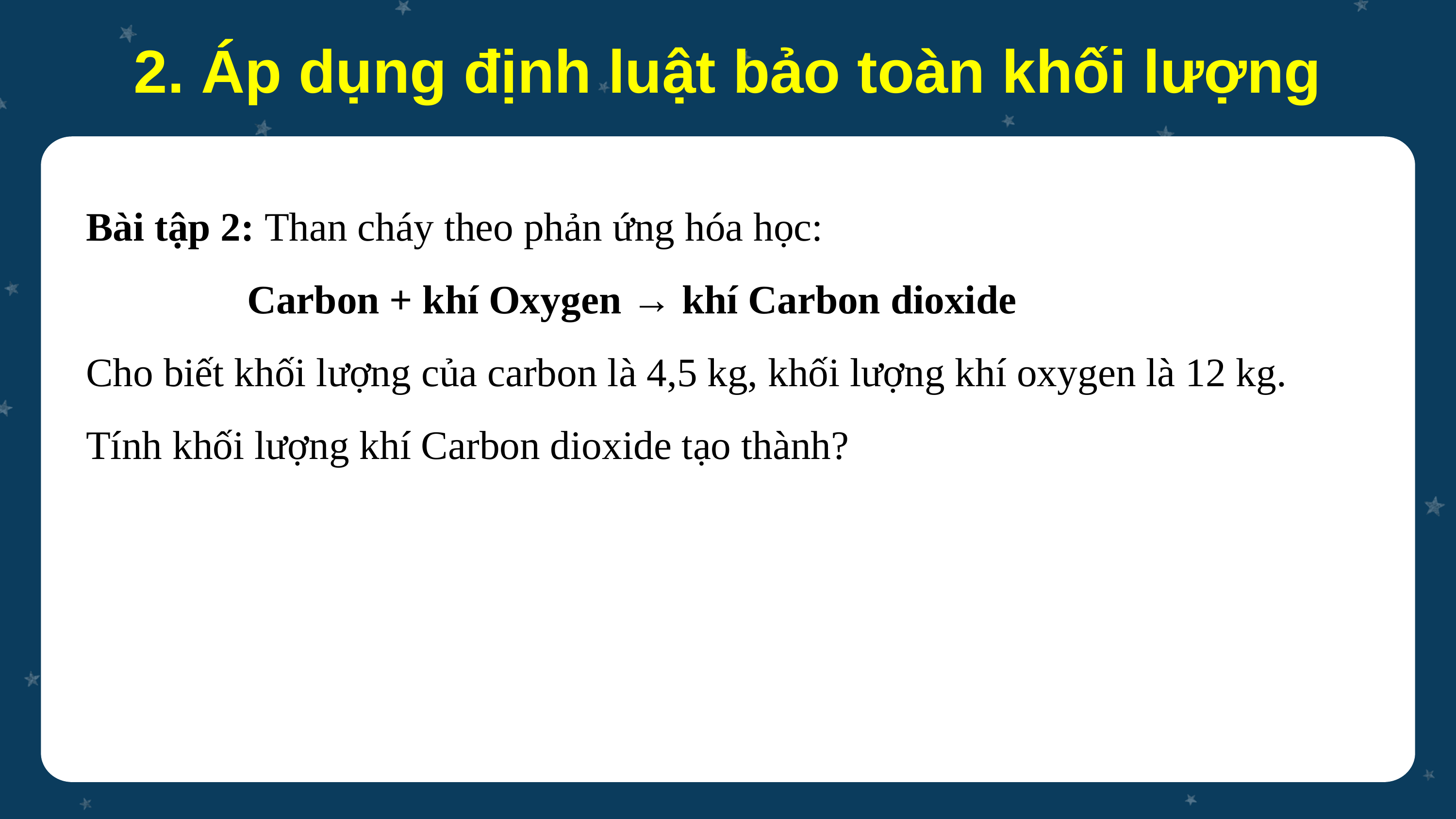

2. Áp dụng định luật bảo toàn khối lượng

Bài tập 2: Than cháy theo phản ứng hóa học:
                Carbon + khí Oxygen → khí Carbon dioxide
Cho biết khối lượng của carbon là 4,5 kg, khối lượng khí oxygen là 12 kg.
Tính khối lượng khí Carbon dioxide tạo thành?